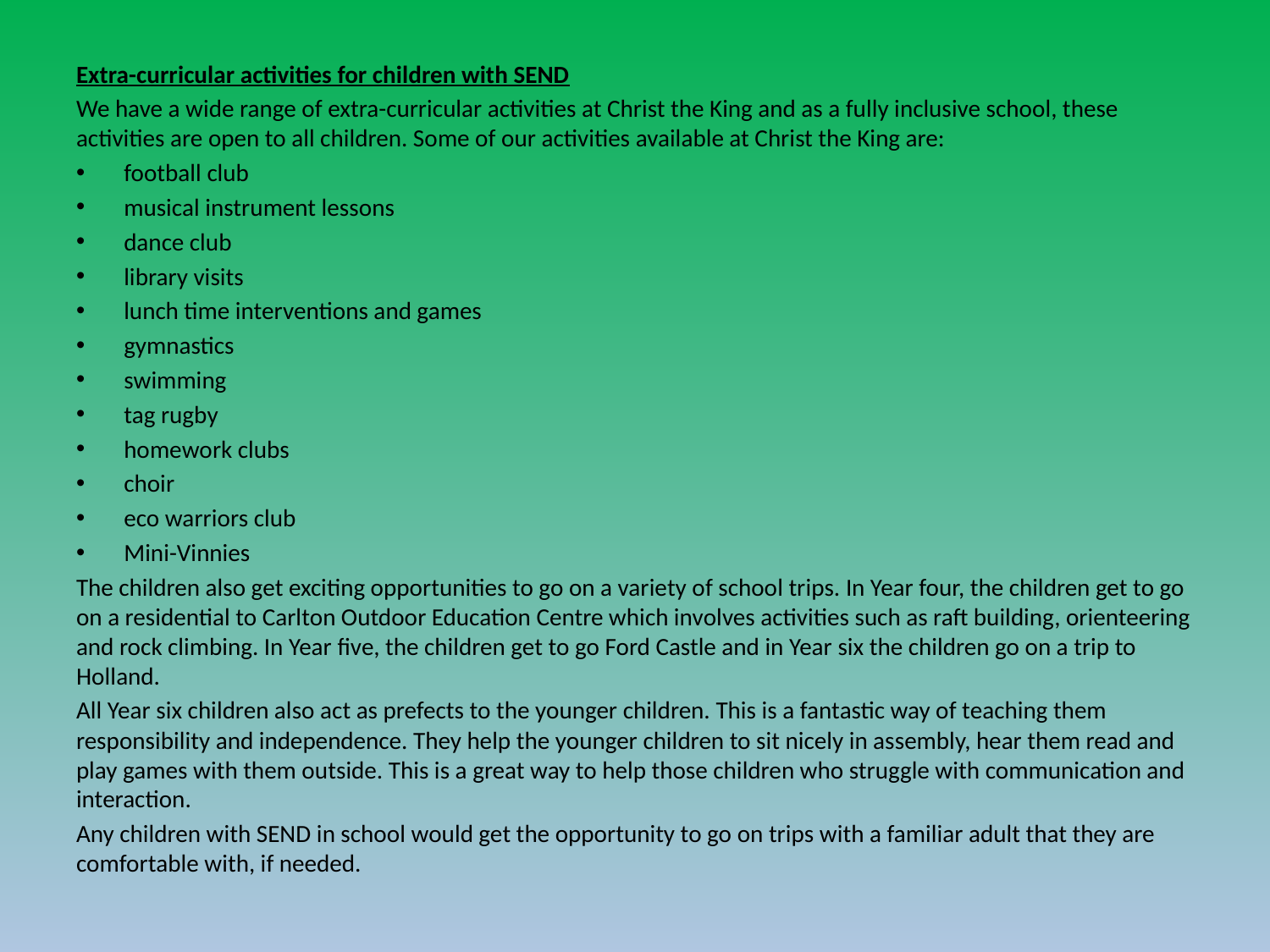

Extra-curricular activities for children with SEND
We have a wide range of extra-curricular activities at Christ the King and as a fully inclusive school, these activities are open to all children. Some of our activities available at Christ the King are:
football club
musical instrument lessons
dance club
library visits
lunch time interventions and games
gymnastics
swimming
tag rugby
homework clubs
choir
eco warriors club
Mini-Vinnies
The children also get exciting opportunities to go on a variety of school trips. In Year four, the children get to go on a residential to Carlton Outdoor Education Centre which involves activities such as raft building, orienteering and rock climbing. In Year five, the children get to go Ford Castle and in Year six the children go on a trip to Holland.
All Year six children also act as prefects to the younger children. This is a fantastic way of teaching them responsibility and independence. They help the younger children to sit nicely in assembly, hear them read and play games with them outside. This is a great way to help those children who struggle with communication and interaction.
Any children with SEND in school would get the opportunity to go on trips with a familiar adult that they are comfortable with, if needed.